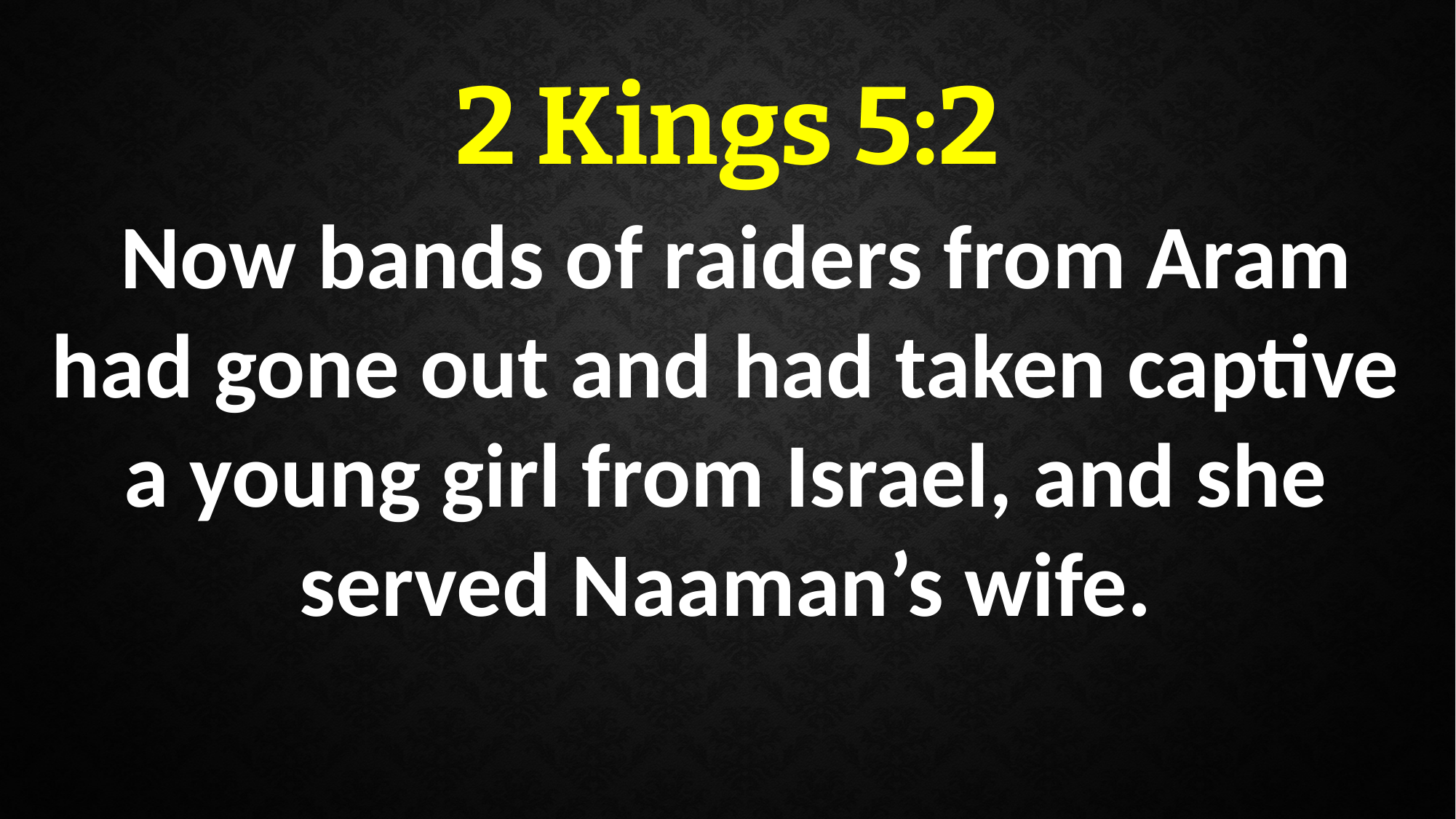

2 Kings 5:2
 Now bands of raiders from Aram had gone out and had taken captive a young girl from Israel, and she served Naaman’s wife.